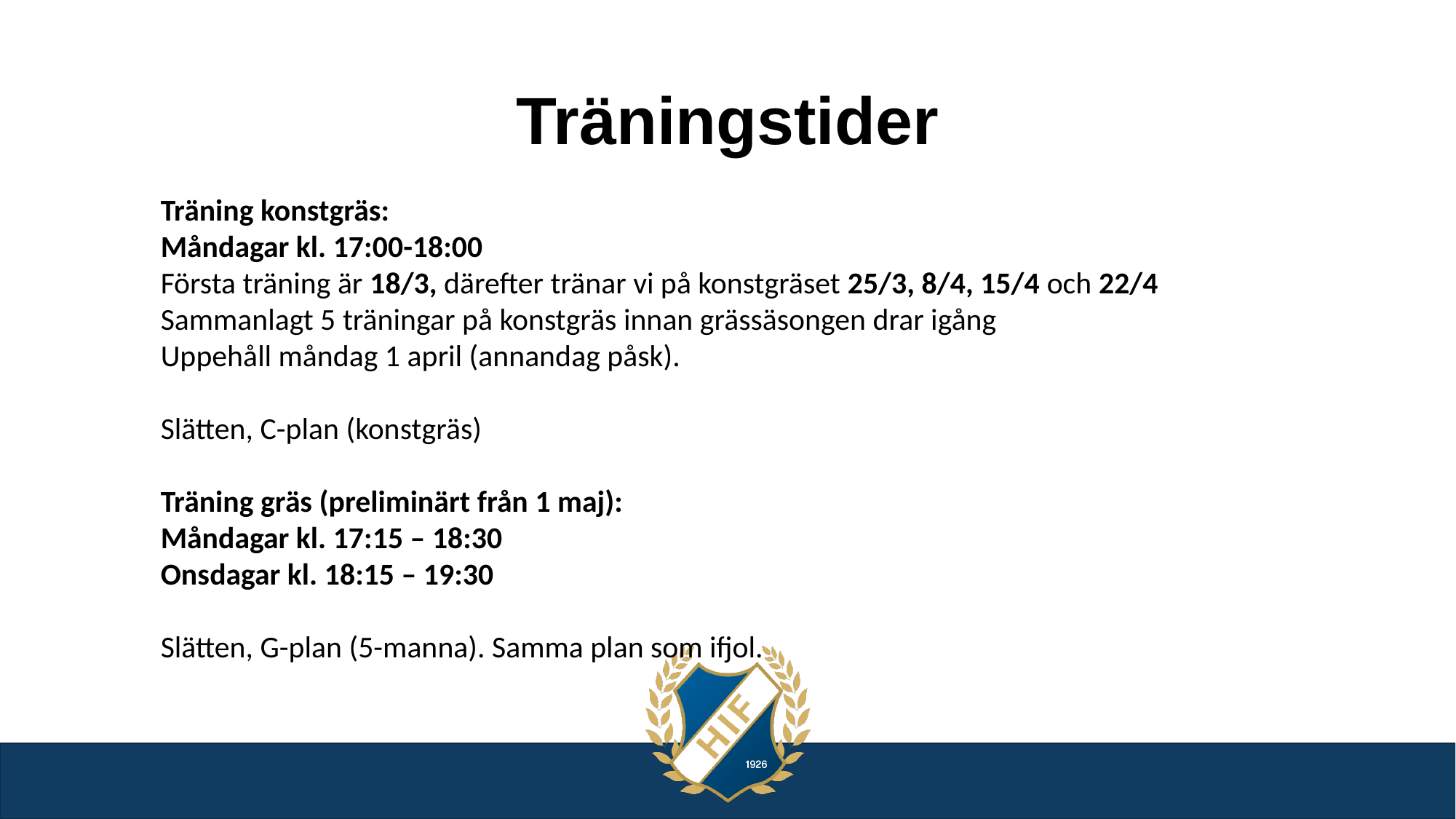

# Träningstider

Träning konstgräs:
Måndagar kl. 17:00-18:00
Första träning är 18/3, därefter tränar vi på konstgräset 25/3, 8/4, 15/4 och 22/4
Sammanlagt 5 träningar på konstgräs innan grässäsongen drar igång
Uppehåll måndag 1 april (annandag påsk).

Slätten, C-plan (konstgräs)

Träning gräs (preliminärt från 1 maj):
Måndagar kl. 17:15 – 18:30
Onsdagar kl. 18:15 – 19:30

Slätten, G-plan (5-manna). Samma plan som ifjol.